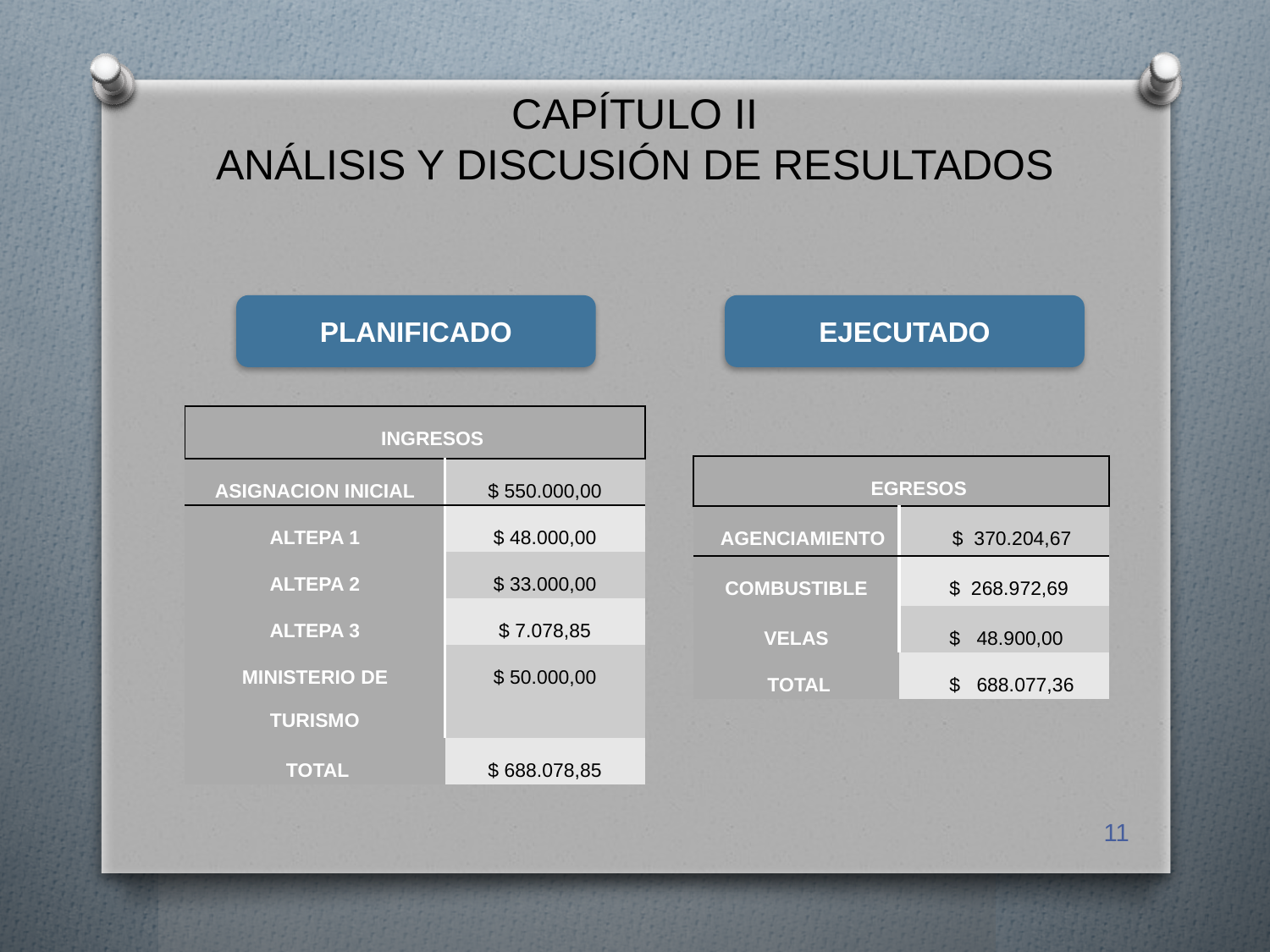

CAPÍTULO II
ANÁLISIS Y DISCUSIÓN DE RESULTADOS

EJECUTADO
PLANIFICADO
| INGRESOS |  |
| --- | --- |
| ASIGNACION INICIAL | $ 550.000,00 |
| ALTEPA 1 | $ 48.000,00 |
| ALTEPA 2 | $ 33.000,00 |
| ALTEPA 3 | $ 7.078,85 |
| MINISTERIO DE TURISMO | $ 50.000,00 |
| TOTAL | $ 688.078,85 |
| EGRESOS |  |
| --- | --- |
| AGENCIAMIENTO | $ 370.204,67 |
| COMBUSTIBLE | $ 268.972,69 |
| VELAS | $ 48.900,00 |
| TOTAL | $ 688.077,36 |
11